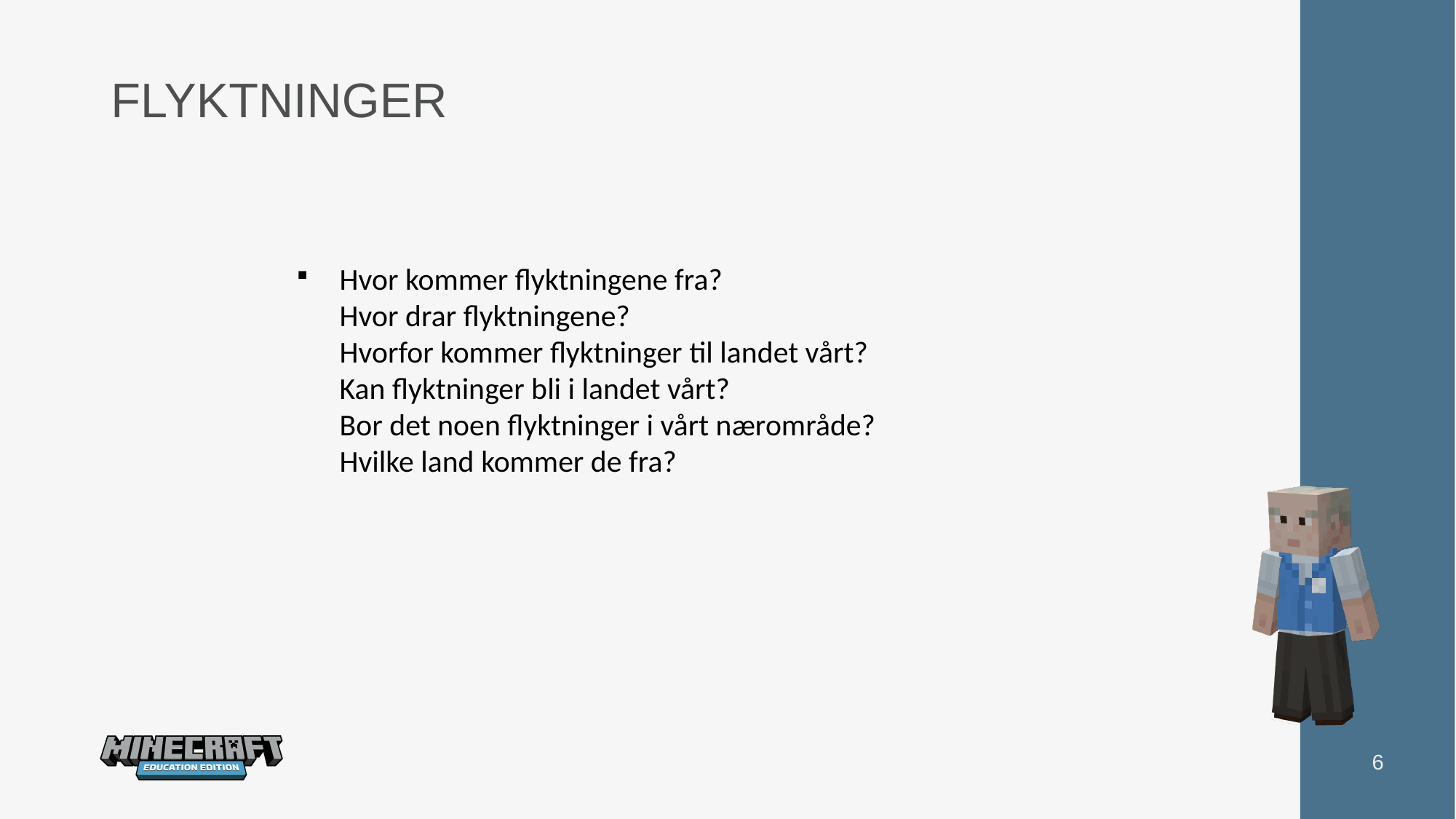

# FLYKTNINGER
Hvor kommer flyktningene fra?
Hvor drar flyktningene?
Hvorfor kommer flyktninger til landet vårt?
Kan flyktninger bli i landet vårt?
Bor det noen flyktninger i vårt nærområde?
Hvilke land kommer de fra?
6